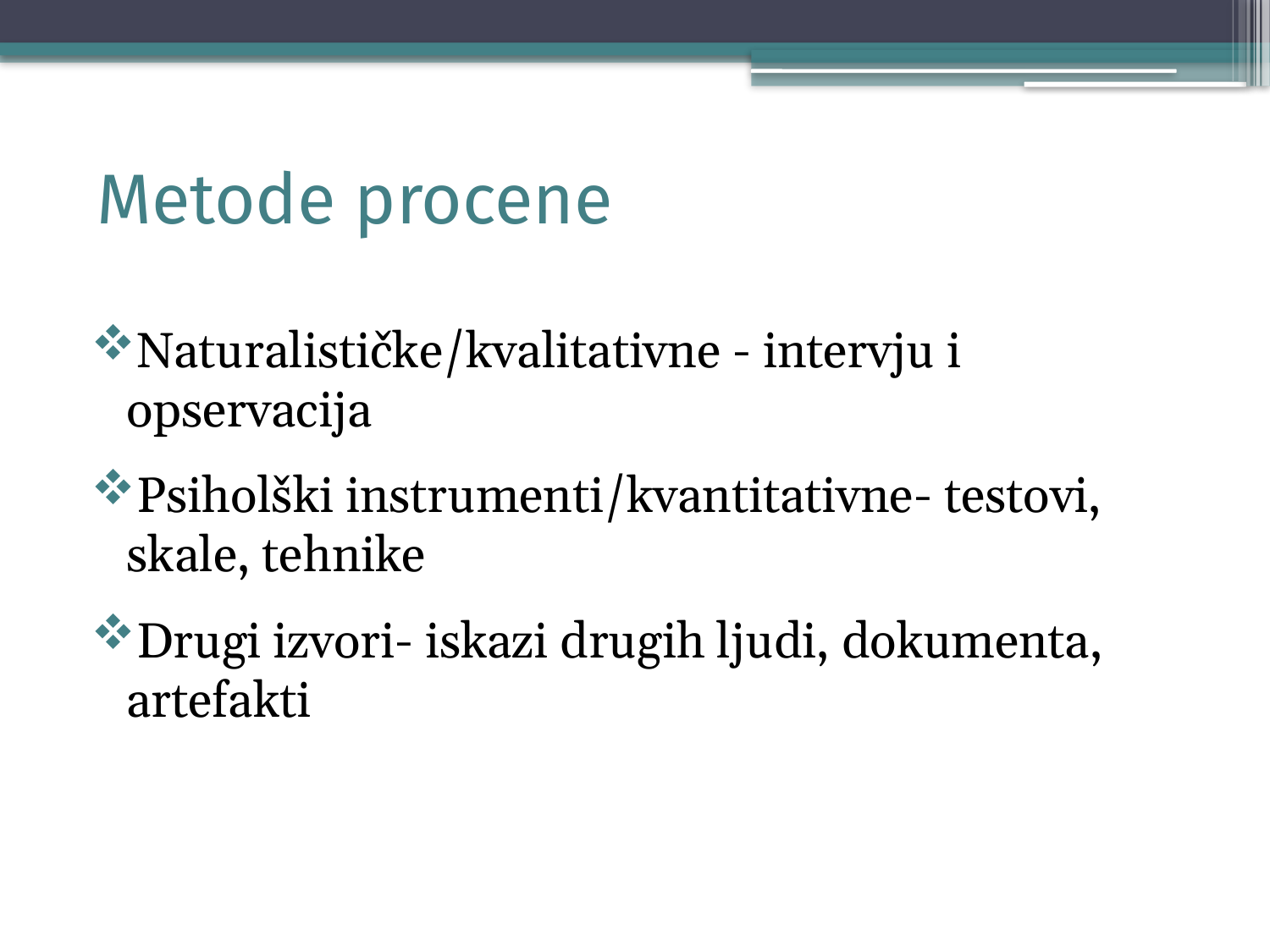

# Metode procene
Naturalističke/kvalitativne - intervju i opservacija
Psiholški instrumenti/kvantitativne- testovi, skale, tehnike
Drugi izvori- iskazi drugih ljudi, dokumenta, artefakti